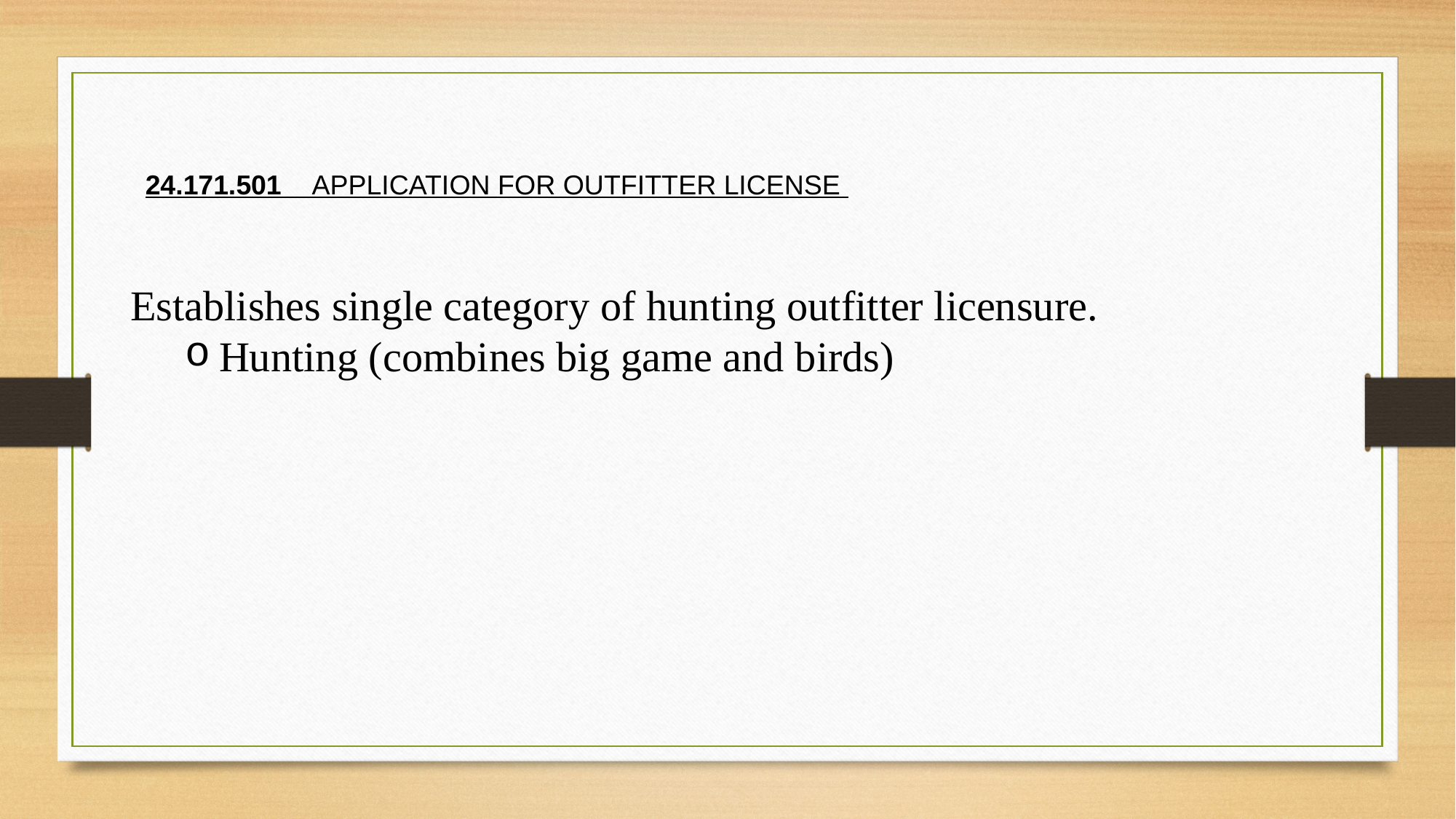

24.171.501    APPLICATION FOR OUTFITTER LICENSE
Establishes single category of hunting outfitter licensure.
Hunting (combines big game and birds)